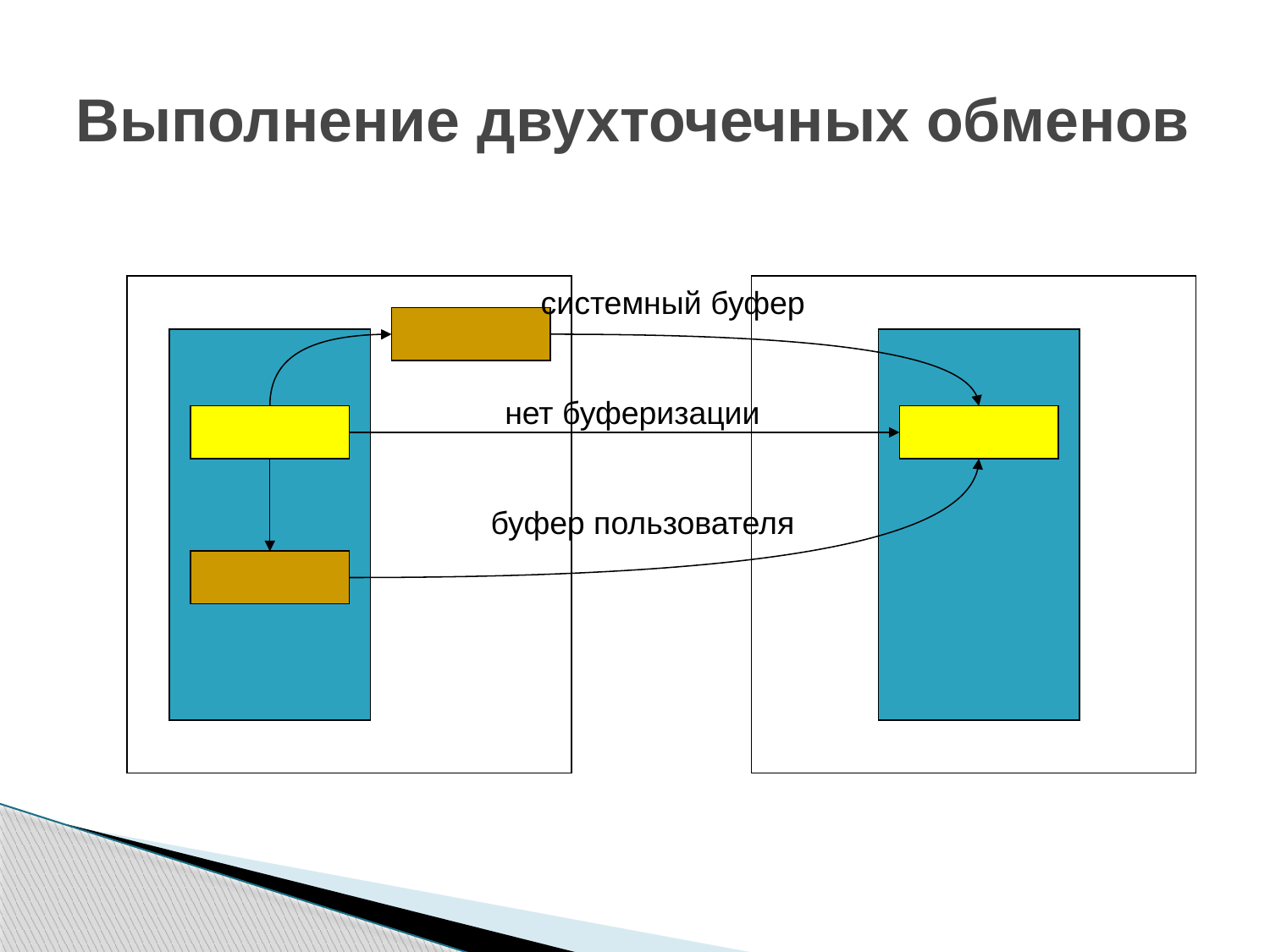

# Выполнение двухточечных обменов

системный буфер

нет буферизации

буфер пользователя